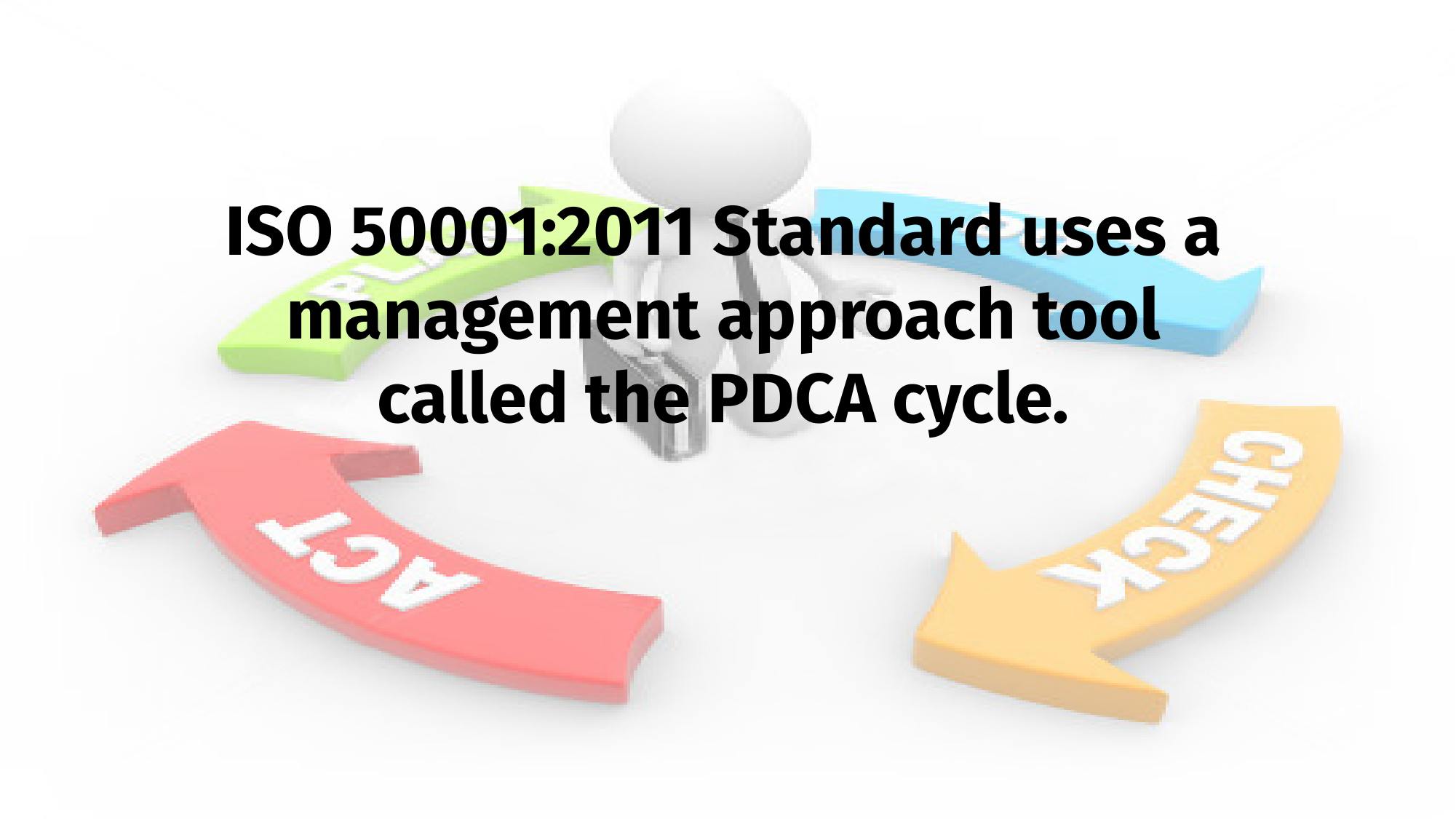

# ISO 50001:2011 Standard uses a management approach tool called the PDCA cycle.